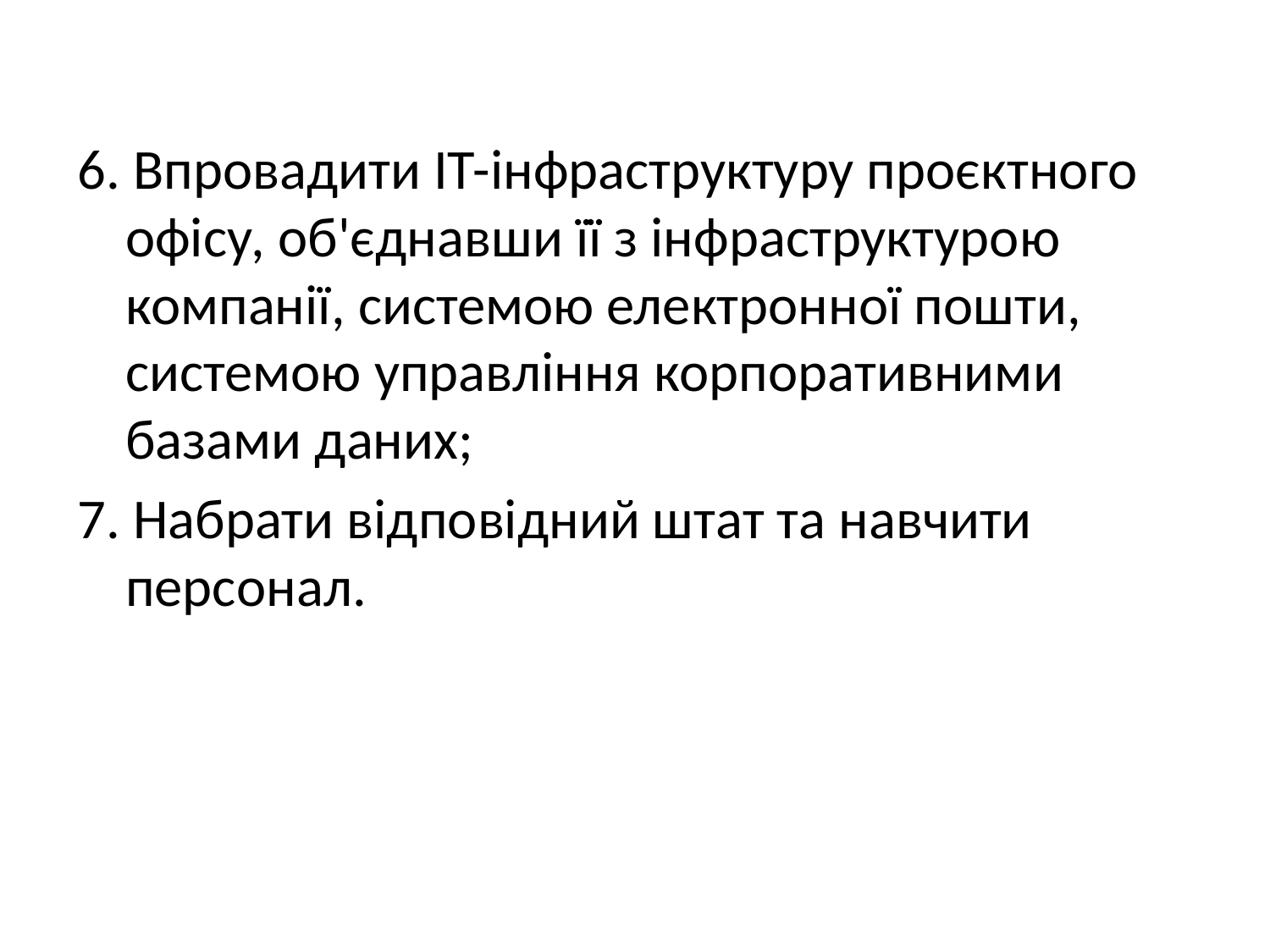

6. Впровадити ІТ-інфраструктуру проєктного офісу, об'єднавши її з інфраструктурою компанії, системою електронної пошти, системою управління корпоративними базами даних;
7. Набрати відповідний штат та навчити персонал.